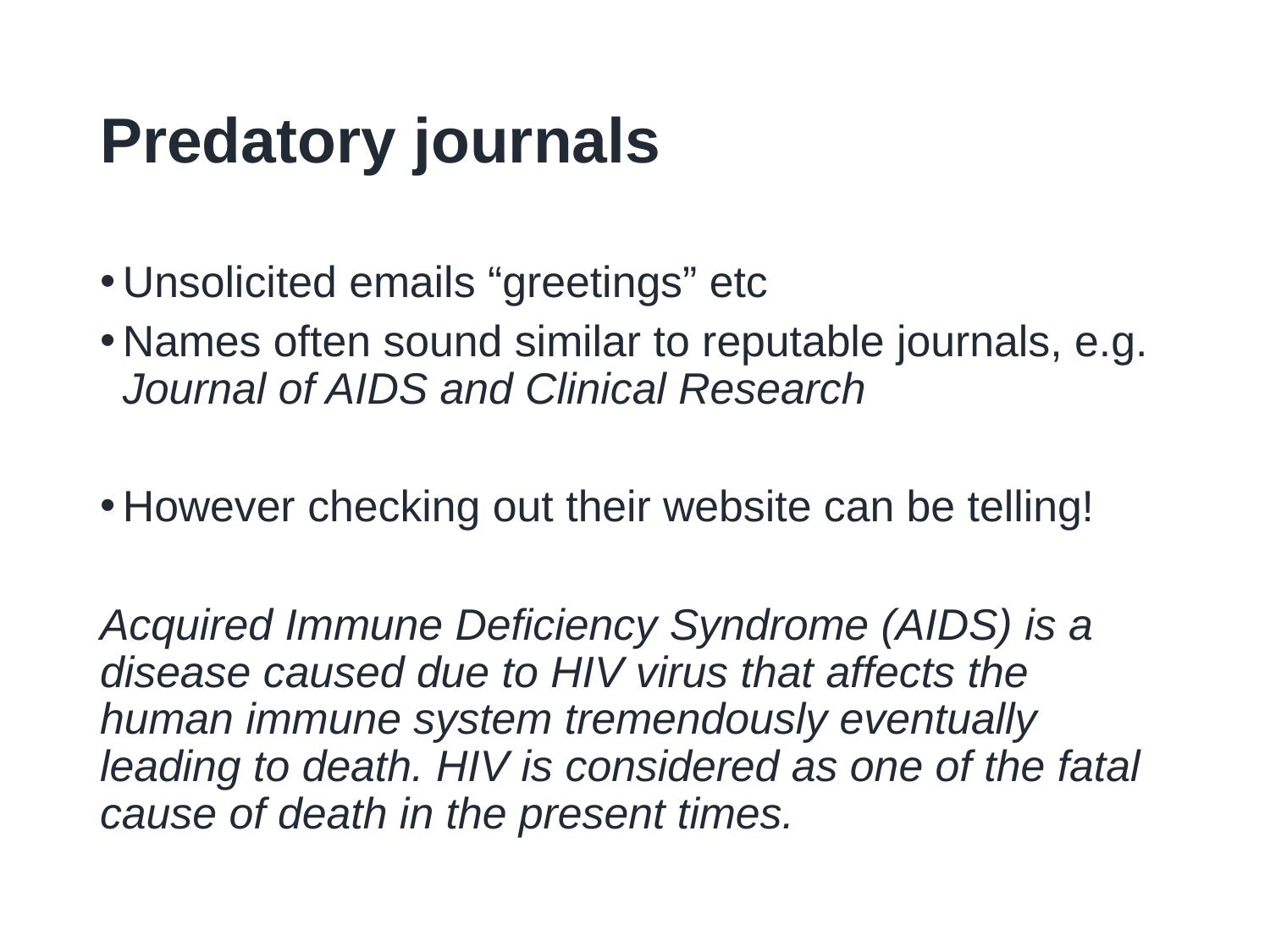

# Predatory journals
Unsolicited emails “greetings” etc
Names often sound similar to reputable journals, e.g. Journal of AIDS and Clinical Research

However checking out their website can be telling!

Acquired Immune Deficiency Syndrome (AIDS) is a disease caused due to HIV virus that affects the human immune system tremendously eventually leading to death. HIV is considered as one of the fatal cause of death in the present times.